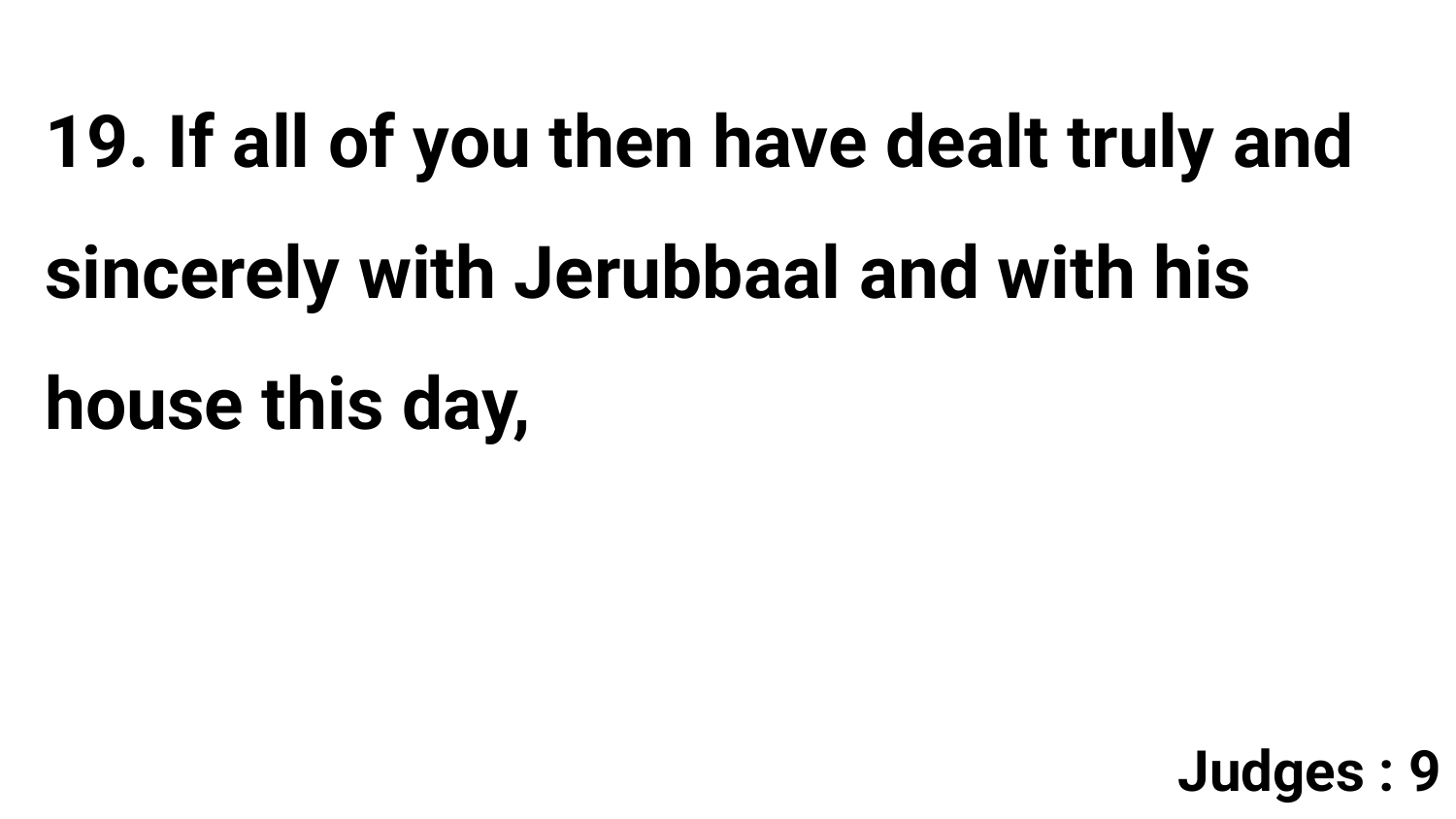

19. If all of you then have dealt truly and sincerely with Jerubbaal and with his house this day,
Judges : 9